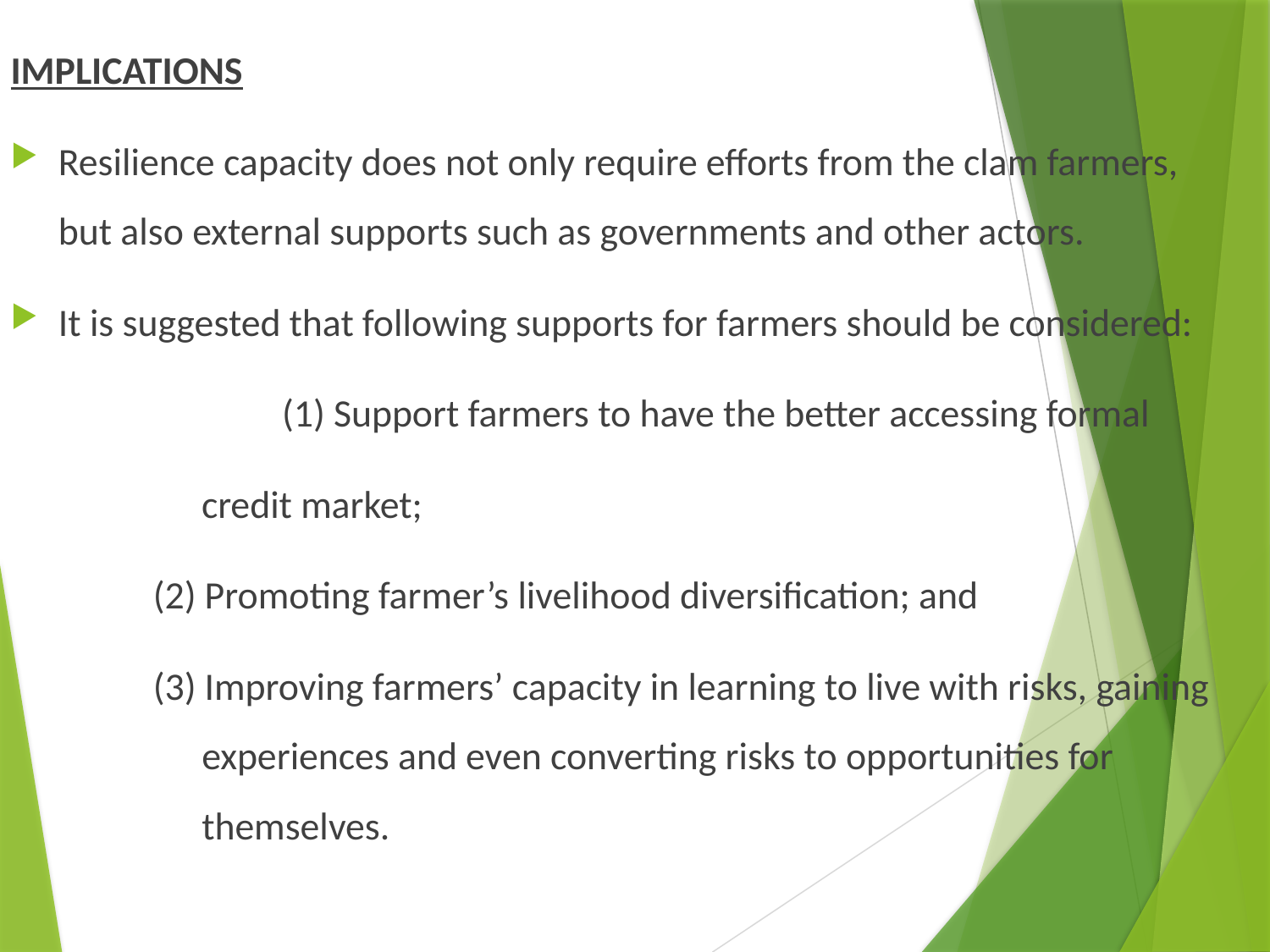

IMPLICATIONS
Resilience capacity does not only require efforts from the clam farmers,   but also external supports such as governments and other actors.
It is suggested that following supports for farmers should be considered:
		  (1) Support farmers to have the better accessing formal
                      credit market;
(2) Promoting farmer’s livelihood diversification; and
(3) Improving farmers’ capacity in learning to live with risks, gaining experiences and even converting risks to opportunities for themselves.